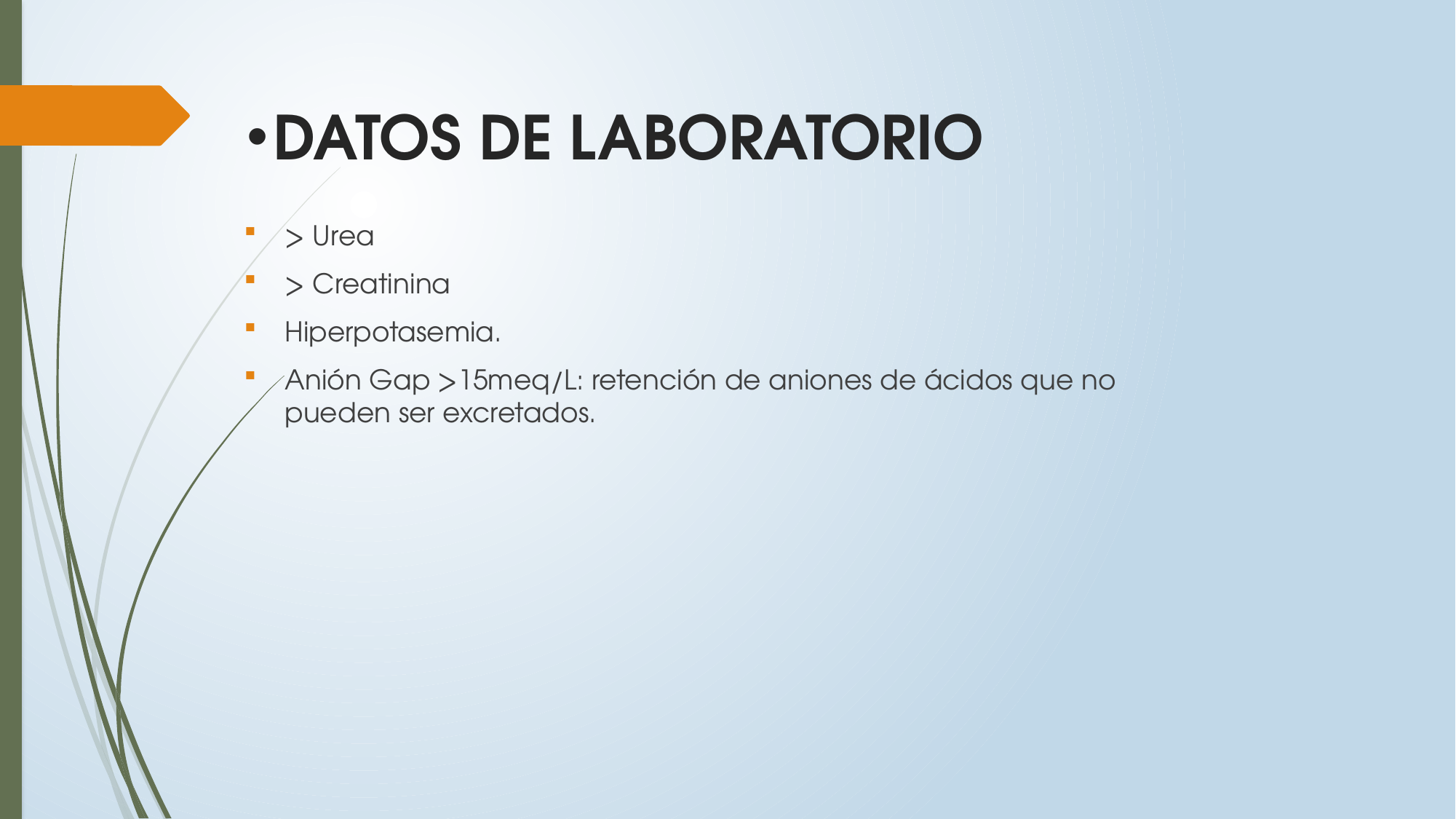

# DATOS DE LABORATORIO
> Urea
> Creatinina
Hiperpotasemia.
Anión Gap >15meq/L: retención de aniones de ácidos que no pueden ser excretados.